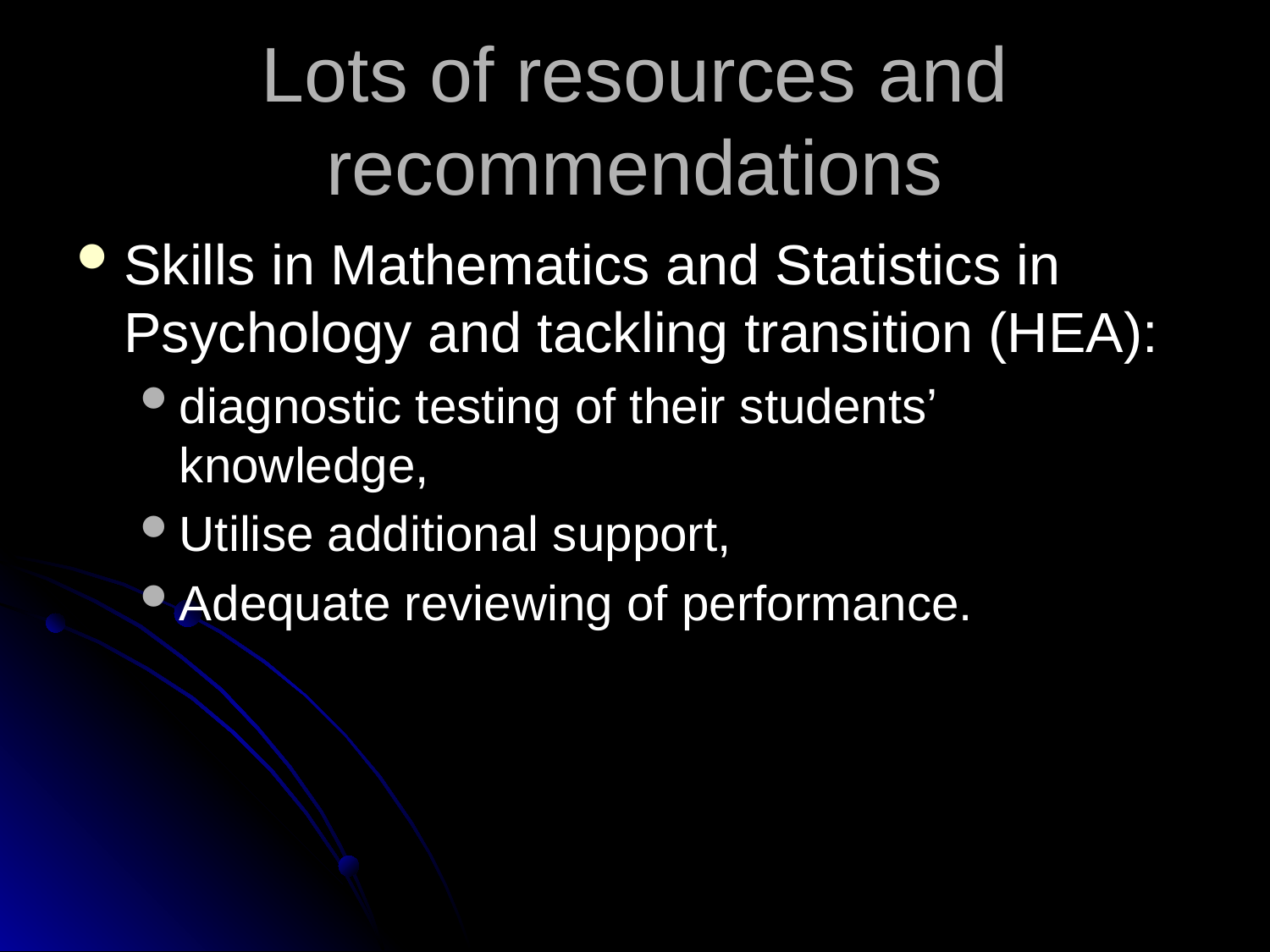

# Lots of resources and recommendations
Skills in Mathematics and Statistics in Psychology and tackling transition (HEA):
diagnostic testing of their students’ knowledge,
Utilise additional support,
Adequate reviewing of performance.